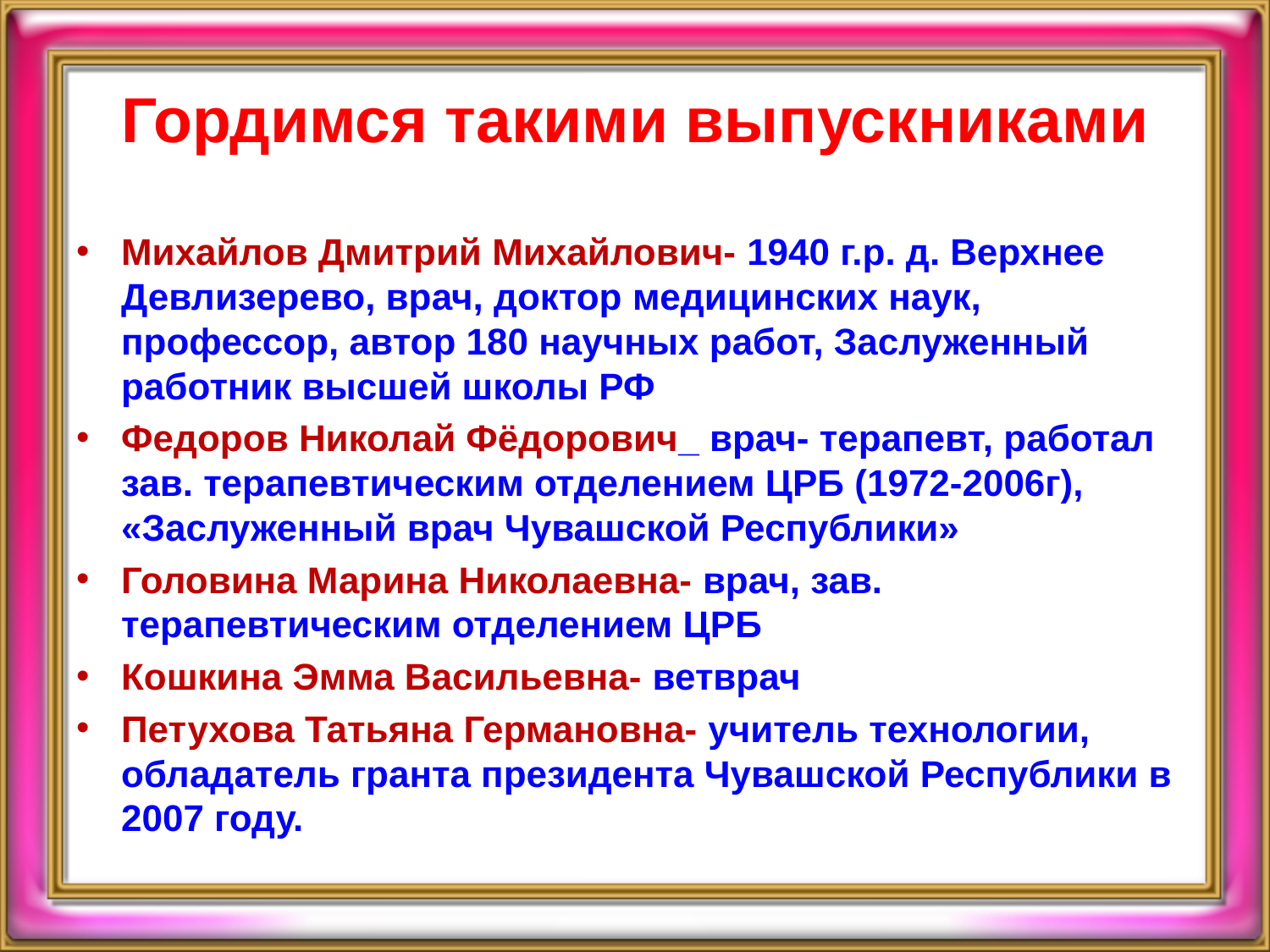

# Гордимся такими выпускниками
Михайлов Дмитрий Михайлович- 1940 г.р. д. Верхнее Девлизерево, врач, доктор медицинских наук, профессор, автор 180 научных работ, Заслуженный работник высшей школы РФ
Федоров Николай Фёдорович_ врач- терапевт, работал зав. терапевтическим отделением ЦРБ (1972-2006г), «Заслуженный врач Чувашской Республики»
Головина Марина Николаевна- врач, зав. терапевтическим отделением ЦРБ
Кошкина Эмма Васильевна- ветврач
Петухова Татьяна Германовна- учитель технологии, обладатель гранта президента Чувашской Республики в 2007 году.